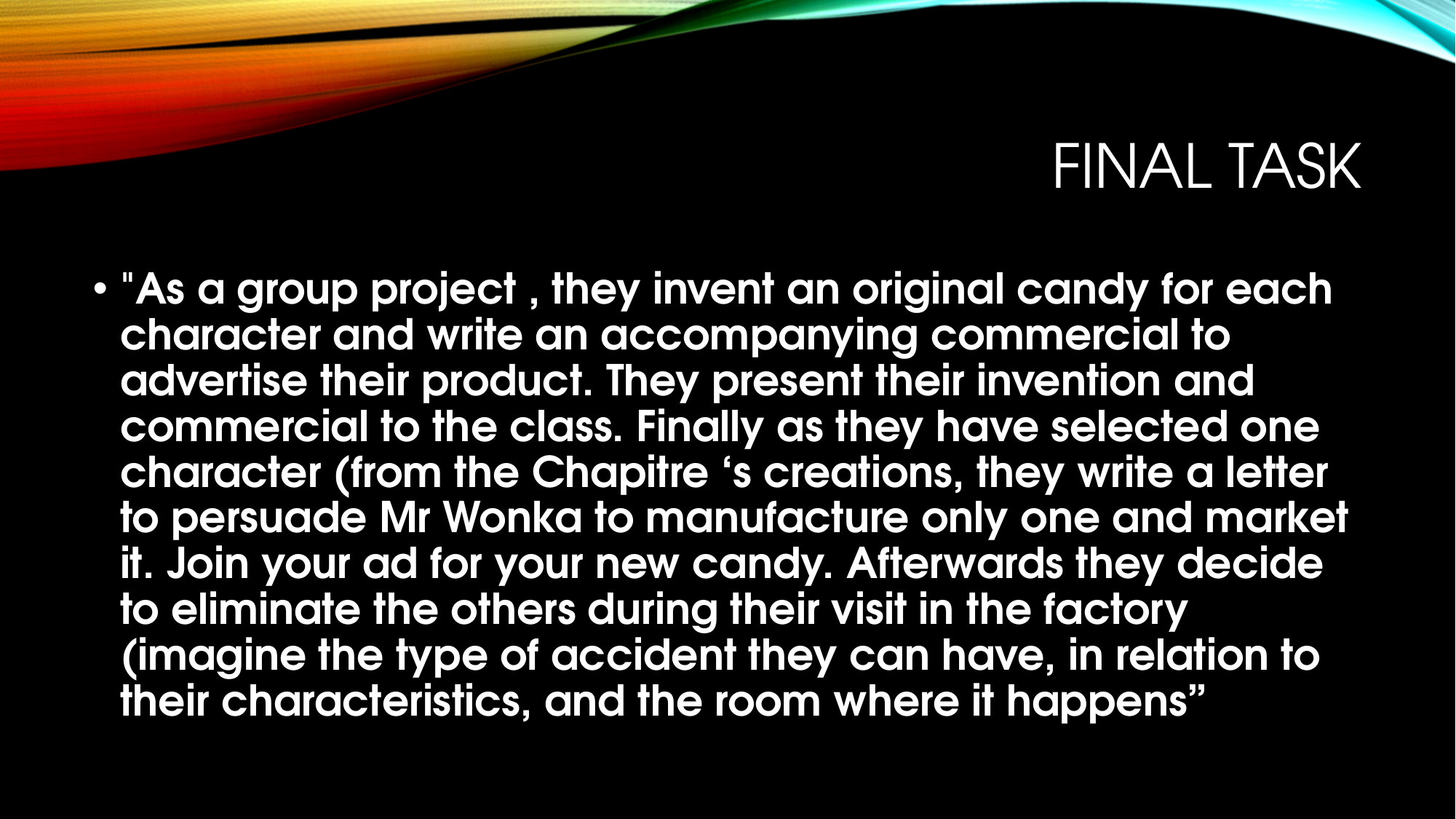

# FINAL TASK
"As a group project , they invent an original candy for each character and write an accompanying commercial to advertise their product. They present their invention and commercial to the class. Finally as they have selected one character (from the Chapitre ‘s creations, they write a letter to persuade Mr Wonka to manufacture only one and market it. Join your ad for your new candy. Afterwards they decide to eliminate the others during their visit in the factory (imagine the type of accident they can have, in relation to their characteristics, and the room where it happens”